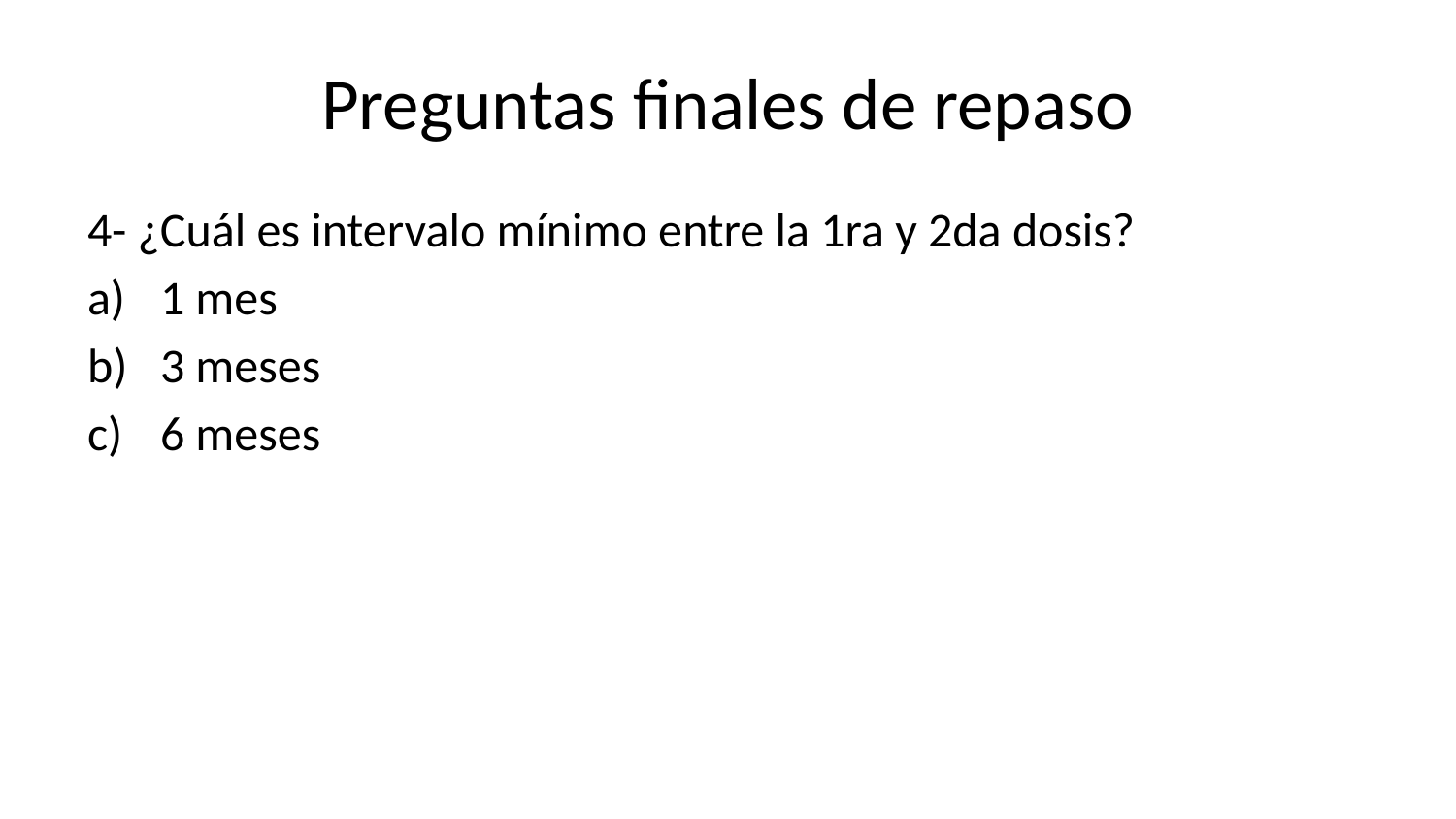

# Preguntas finales de repaso
4- ¿Cuál es intervalo mínimo entre la 1ra y 2da dosis?
1 mes
3 meses
6 meses